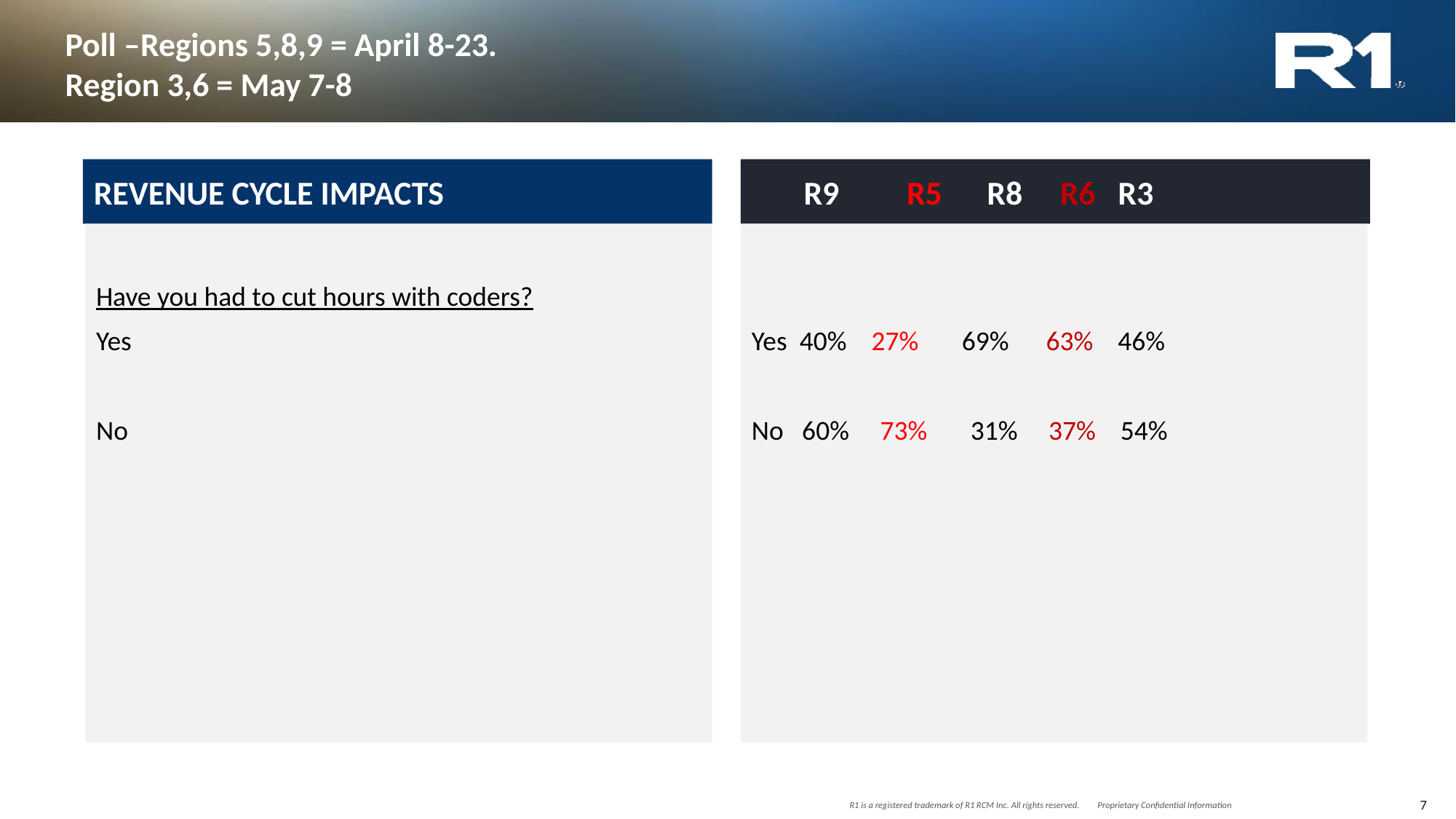

# Poll –Regions 5,8,9 = April 8-23. Region 3,6 = May 7-8
REVENUE CYCLE IMPACTS
       R9         R5      R8     R6   R3

Have you had to cut hours with coders?
Yes

No

Yes  40%    27%       69%      63%    46%

No   60%     73%       31%     37%    54%